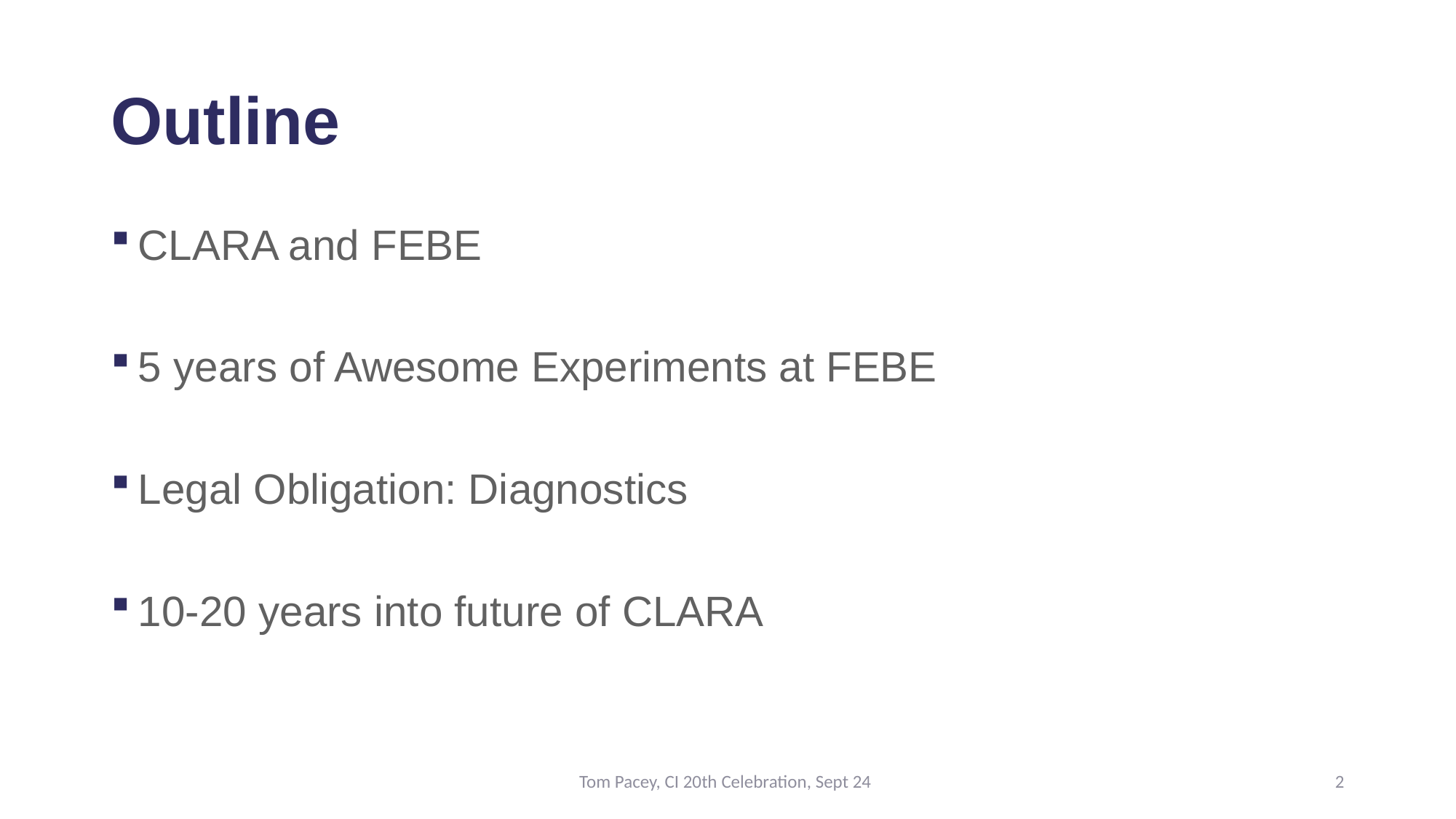

# Outline
CLARA and FEBE

5 years of Awesome Experiments at FEBE

Legal Obligation: Diagnostics

10-20 years into future of CLARA

Tom Pacey, CI 20th Celebration, Sept 24
2